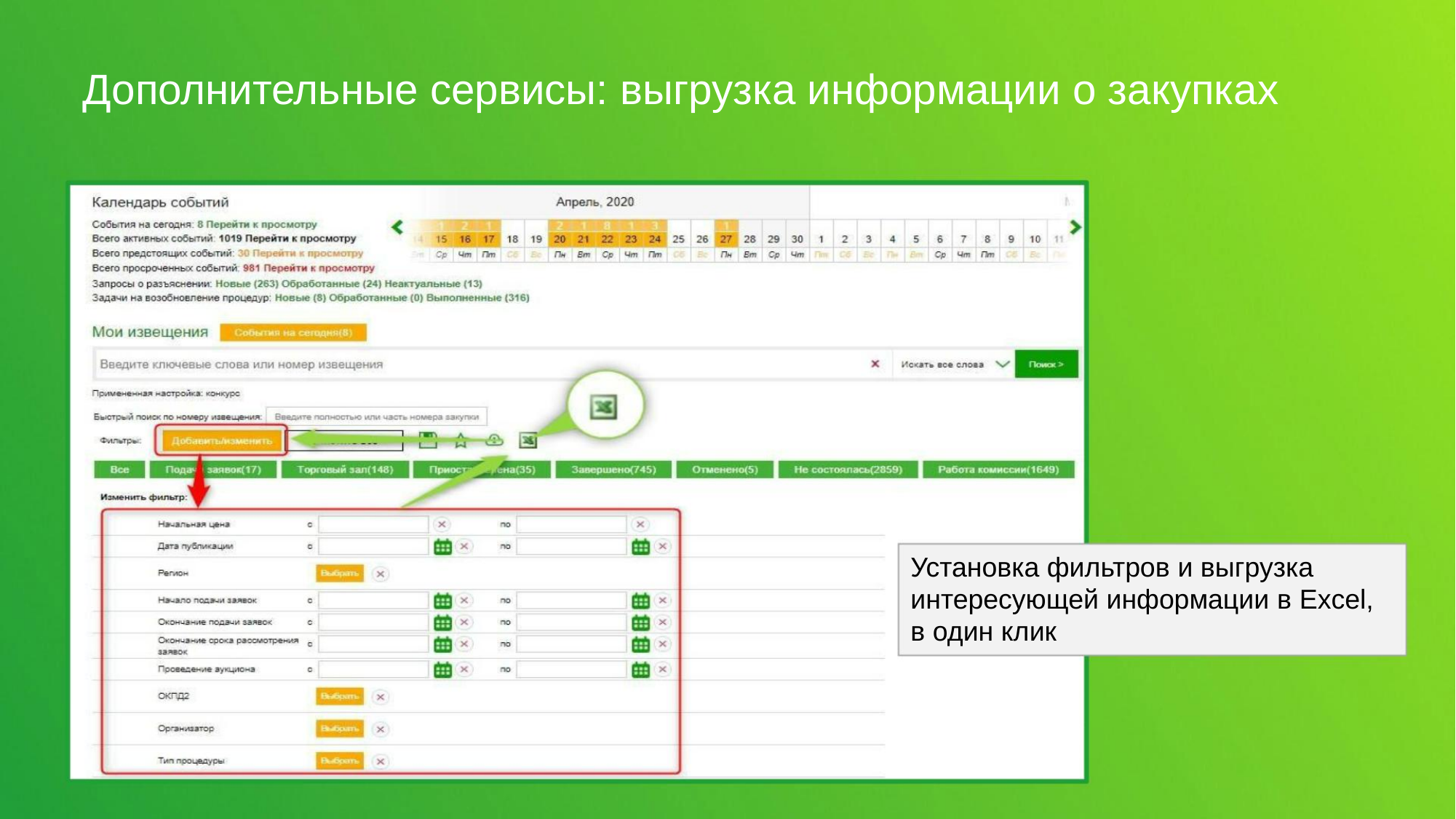

Дополнительные сервисы: выгрузка информации о закупках
Установка фильтров и выгрузка
интересующей информации в Excel,
в один клик